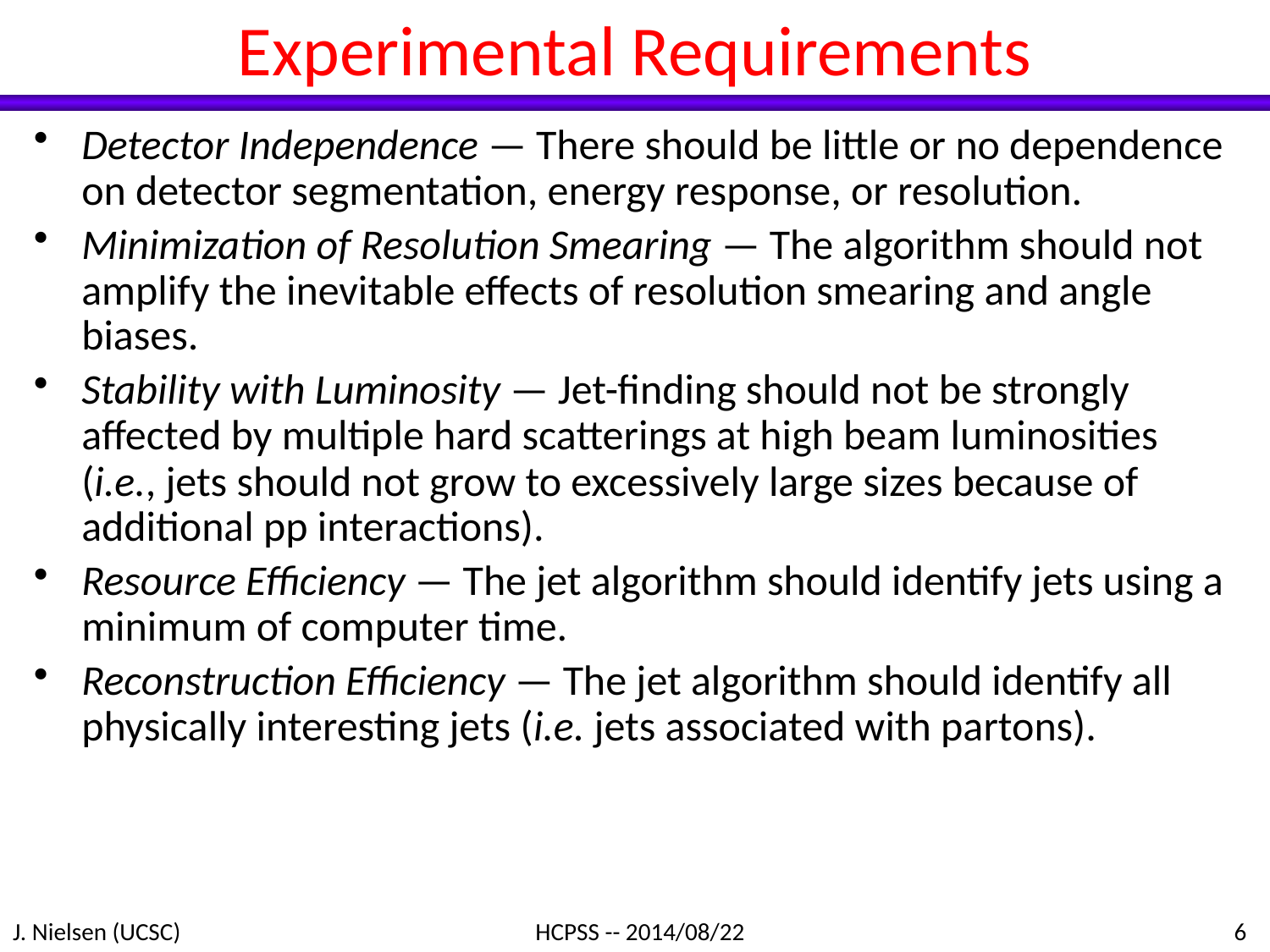

# Experimental Requirements
Detector Independence — There should be little or no dependence on detector segmentation, energy response, or resolution.
Minimization of Resolution Smearing — The algorithm should not amplify the inevitable effects of resolution smearing and angle biases.
Stability with Luminosity — Jet-finding should not be strongly affected by multiple hard scatterings at high beam luminosities (i.e., jets should not grow to excessively large sizes because of additional pp interactions).
Resource Efficiency — The jet algorithm should identify jets using a minimum of computer time.
Reconstruction Efficiency — The jet algorithm should identify all physically interesting jets (i.e. jets associated with partons).
J. Nielsen (UCSC)
HCPSS -- 2014/08/22
6